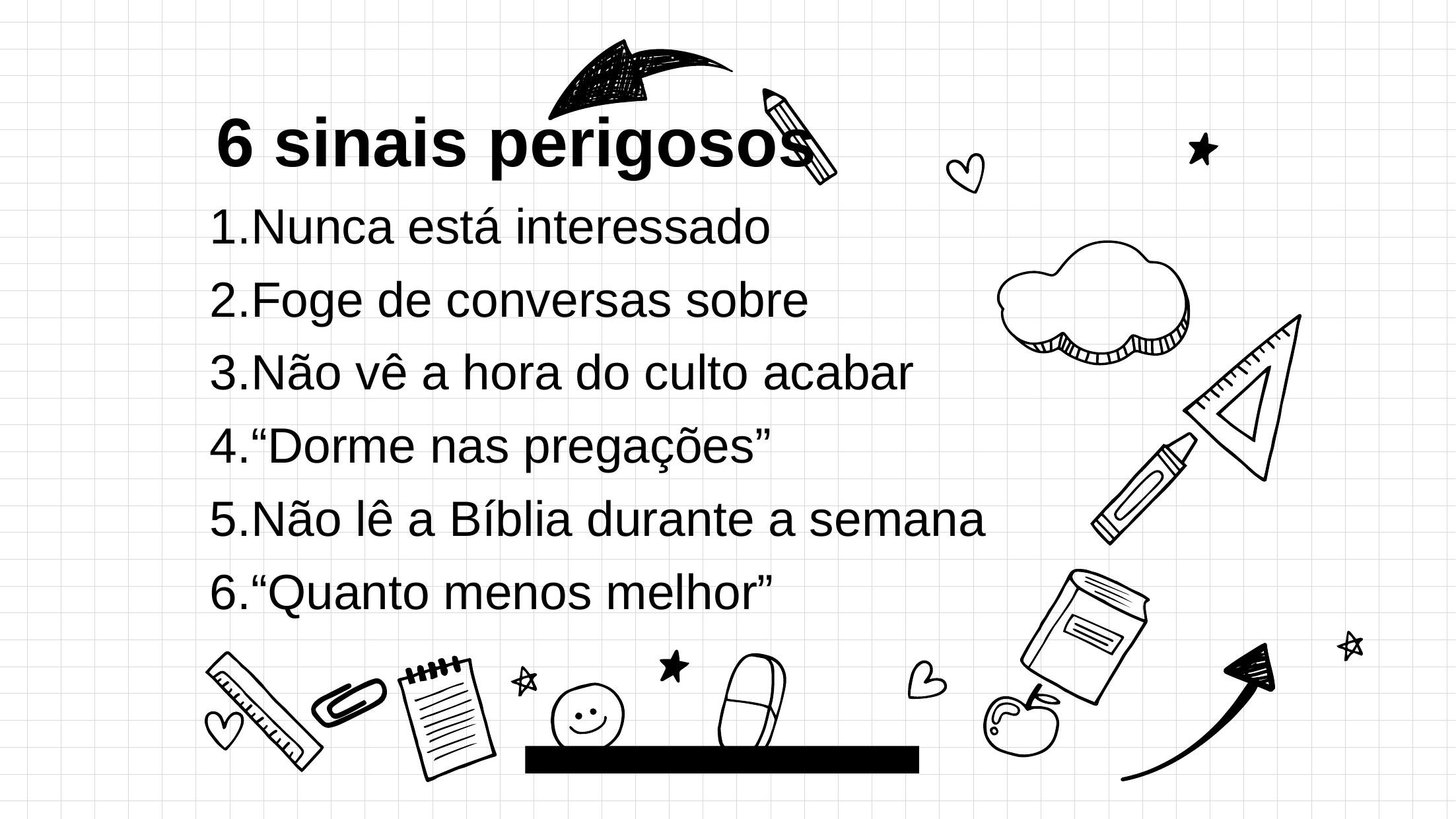

# 6 sinais perigosos

Nunca está interessado
Foge de conversas sobre
Não vê a hora do culto acabar
“Dorme nas pregações”
Não lê a Bíblia durante a semana
“Quanto menos melhor”